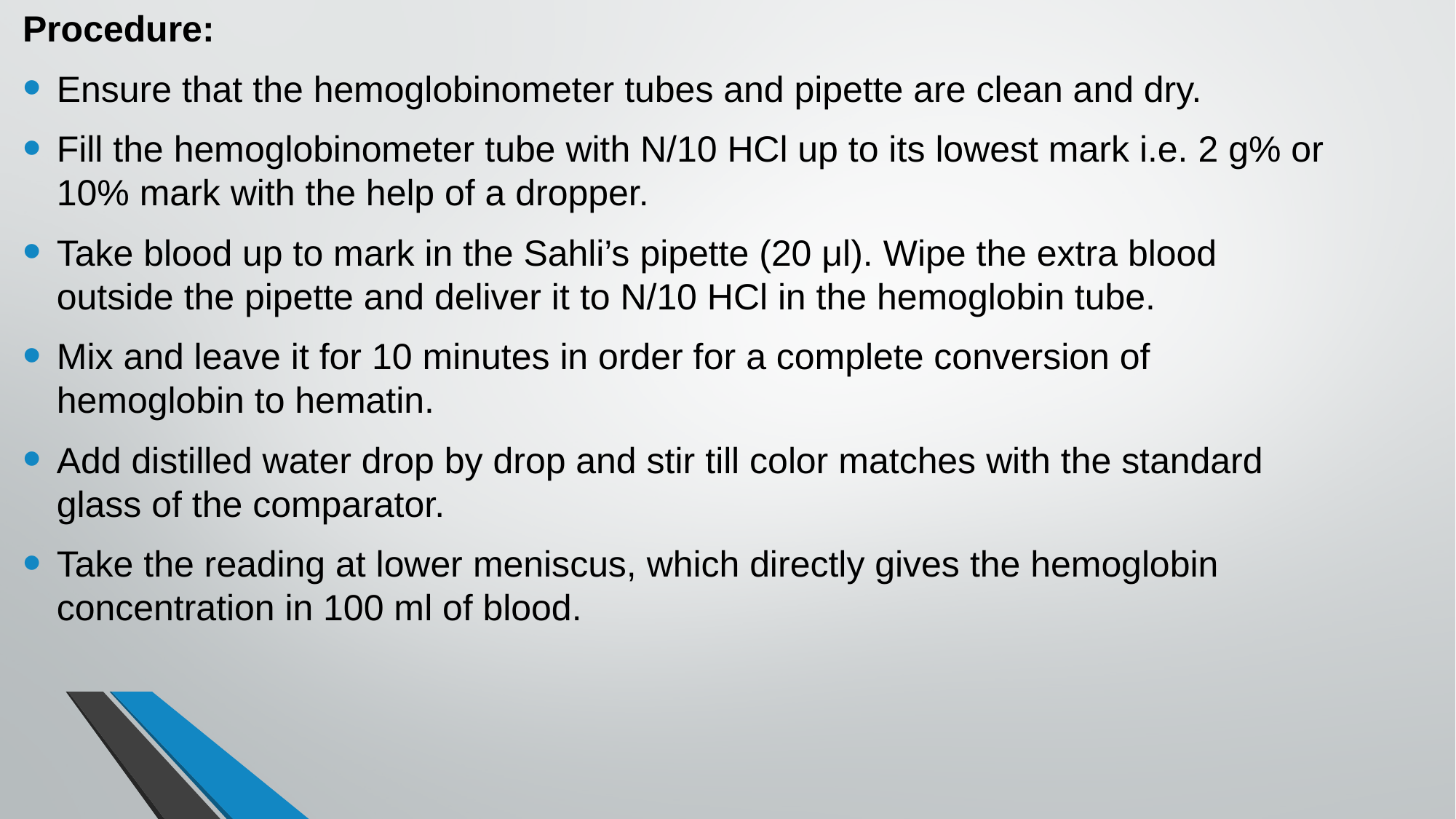

Procedure:
Ensure that the hemoglobinometer tubes and pipette are clean and dry.
Fill the hemoglobinometer tube with N/10 HCl up to its lowest mark i.e. 2 g% or 10% mark with the help of a dropper.
Take blood up to mark in the Sahli’s pipette (20 μl). Wipe the extra blood outside the pipette and deliver it to N/10 HCl in the hemoglobin tube.
Mix and leave it for 10 minutes in order for a complete conversion of hemoglobin to hematin.
Add distilled water drop by drop and stir till color matches with the standard glass of the comparator.
Take the reading at lower meniscus, which directly gives the hemoglobin concentration in 100 ml of blood.